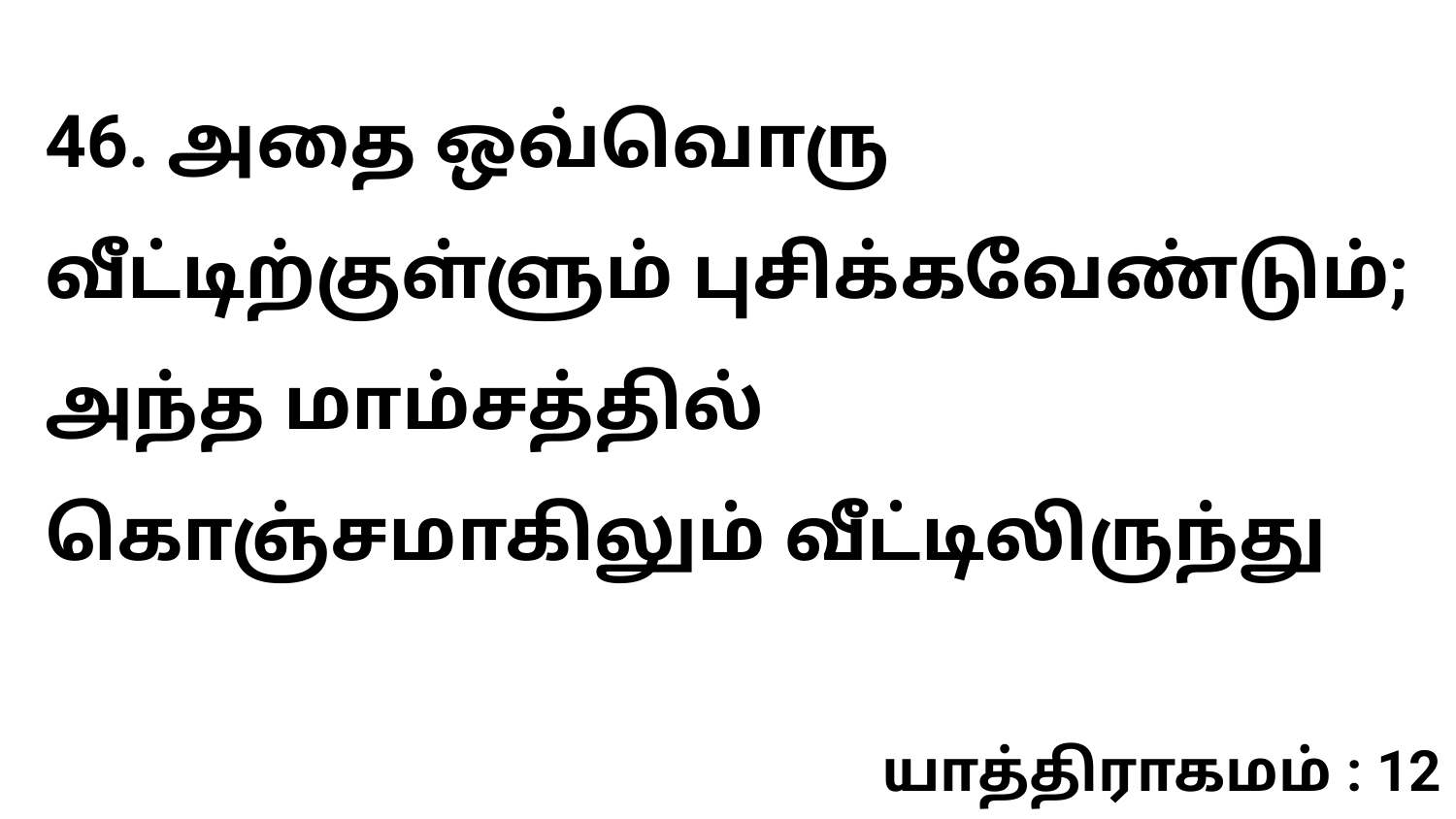

46. அதை ஒவ்வொரு வீட்டிற்குள்ளும் புசிக்கவேண்டும்; அந்த மாம்சத்தில் கொஞ்சமாகிலும் வீட்டிலிருந்து
யாத்திராகமம் : 12